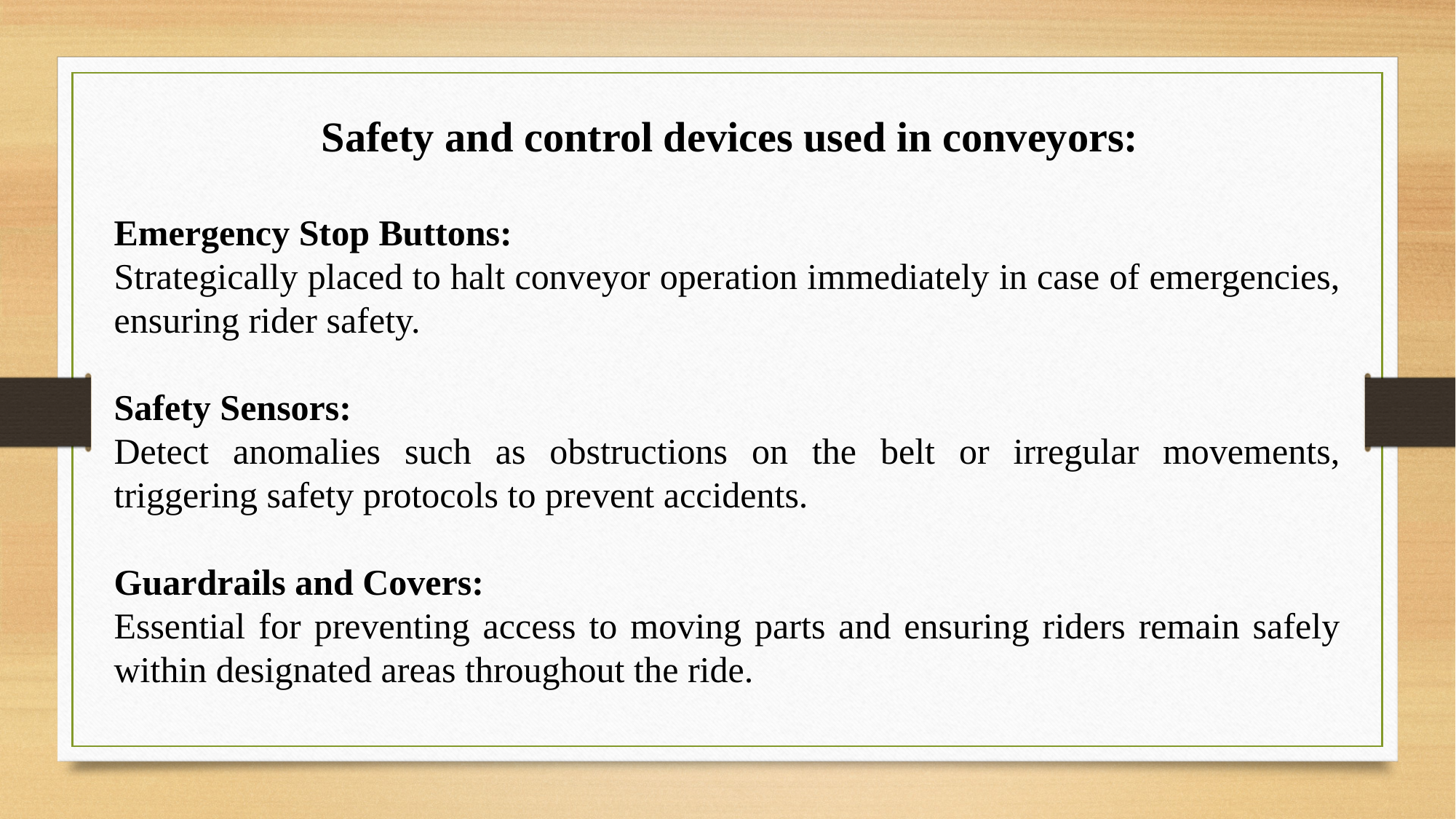

Safety and control devices used in conveyors:
Emergency Stop Buttons:
Strategically placed to halt conveyor operation immediately in case of emergencies, ensuring rider safety.

Safety Sensors:
Detect anomalies such as obstructions on the belt or irregular movements, triggering safety protocols to prevent accidents.

Guardrails and Covers:
Essential for preventing access to moving parts and ensuring riders remain safely within designated areas throughout the ride.